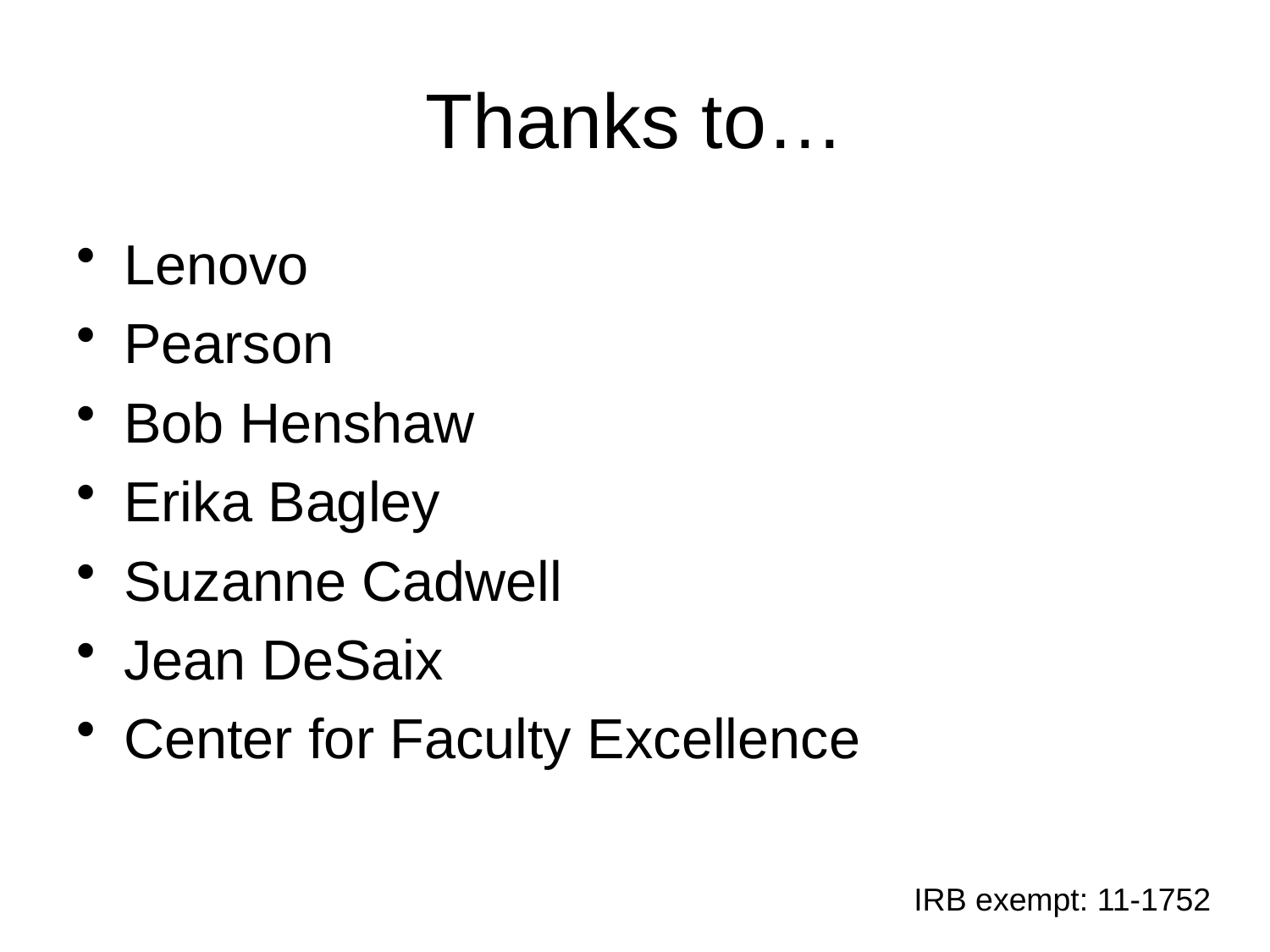

# Thanks to…
Lenovo
Pearson
Bob Henshaw
Erika Bagley
Suzanne Cadwell
Jean DeSaix
Center for Faculty Excellence
IRB exempt: 11-1752